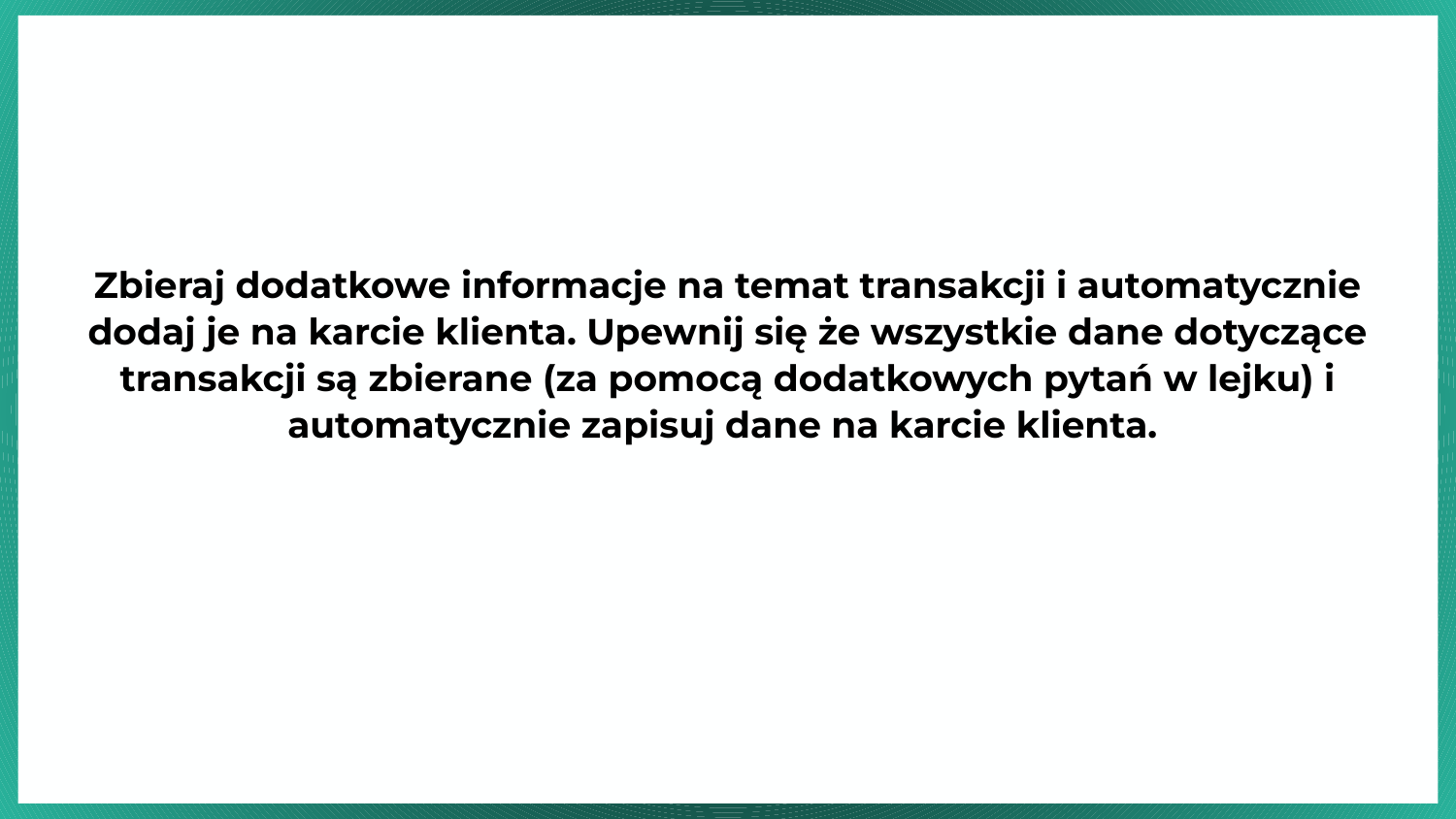

Zbieraj dodatkowe informacje na temat transakcji i automatycznie dodaj je na karcie klienta. Upewnij się że wszystkie dane dotyczące transakcji są zbierane (za pomocą dodatkowych pytań w lejku) i automatycznie zapisuj dane na karcie klienta.